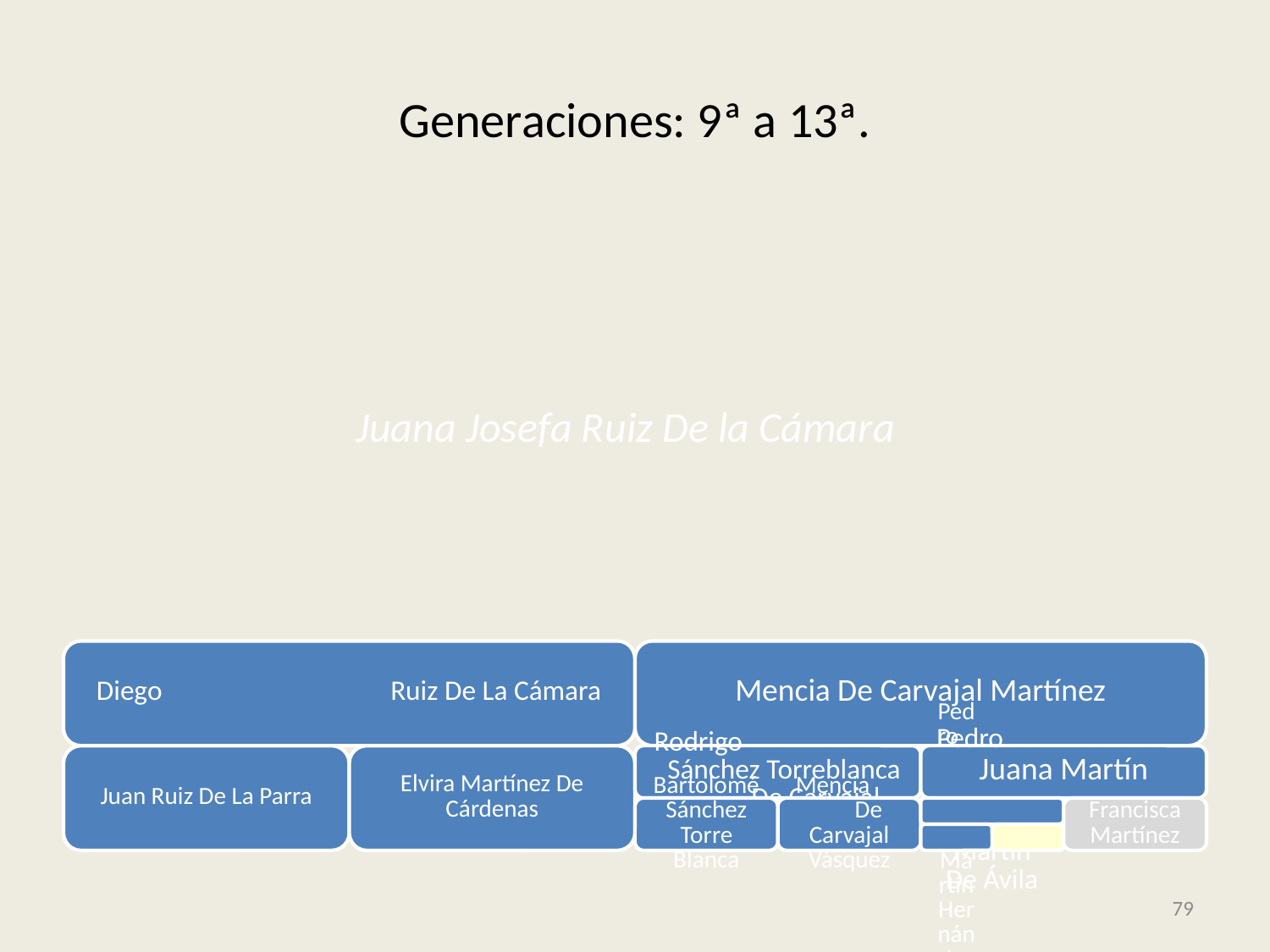

# Generaciones: 9ª a 13ª.
Juana Josefa Ruiz De la Cámara
Mencia De Carvajal Martínez
Juan Ruiz De La Parra
Elvira Martínez De Cárdenas
Juana Martín
Francisca Martínez
N. N. 1 Indígena Chibcha
79